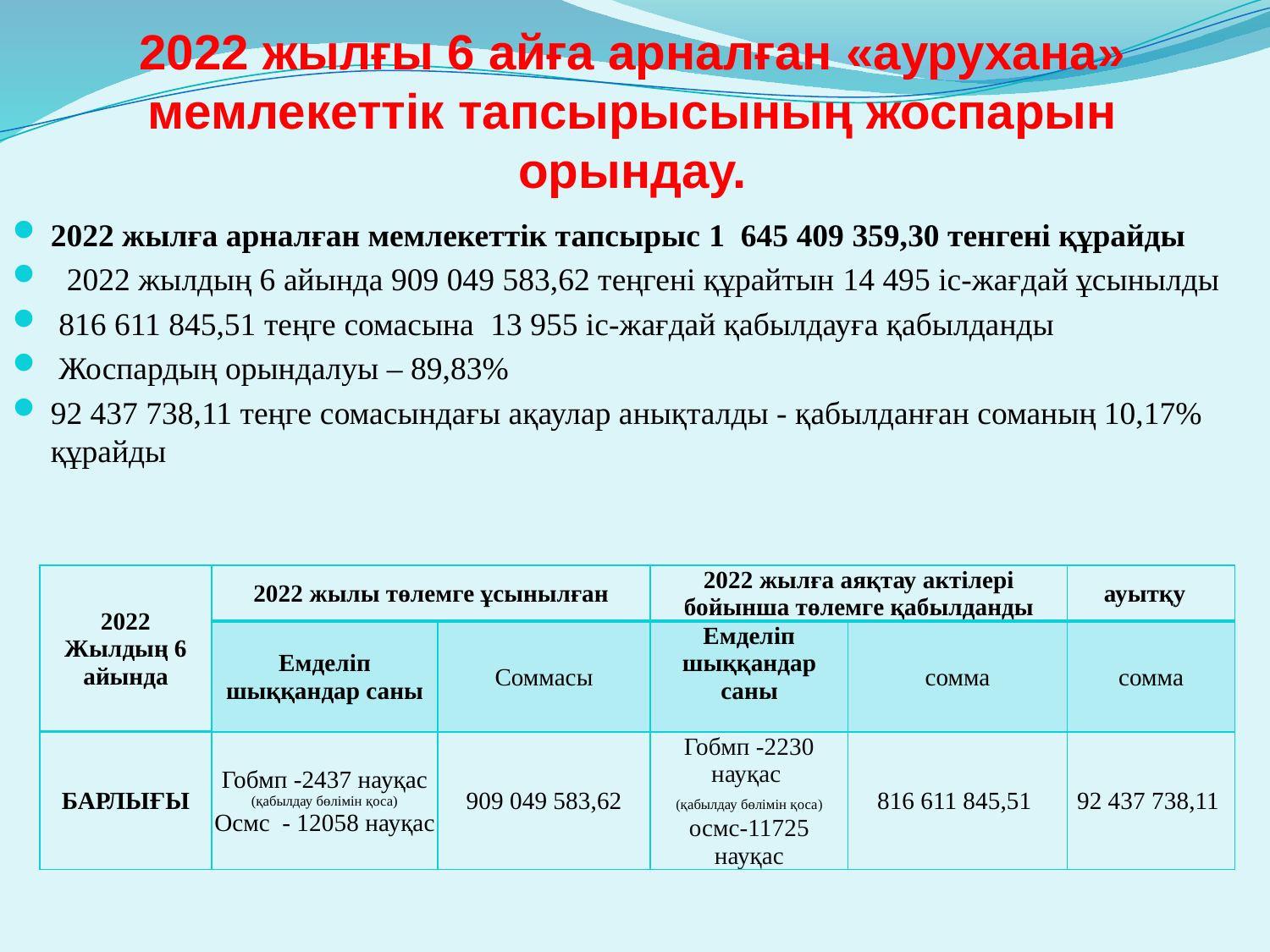

# 2022 жылғы 6 айға арналған «аурухана» мемлекеттік тапсырысының жоспарын орындау.
2022 жылға арналған мемлекеттік тапсырыс 1  645 409 359,30 тенгені құрайды
  2022 жылдың 6 айында 909 049 583,62 теңгені құрайтын 14 495 іс-жағдай ұсынылды
 816 611 845,51 теңге сомасына  13 955 іс-жағдай қабылдауға қабылданды
 Жоспардың орындалуы – 89,83%
92 437 738,11 теңге сомасындағы ақаулар анықталды - қабылданған соманың 10,17% құрайды

| 2022 Жылдың 6 айында | 2022 жылы төлемге ұсынылған |  | 2022 жылға аяқтау актілері бойынша төлемге қабылданды |  | ауытқу |
| --- | --- | --- | --- | --- | --- |
|  | Емделіп шыққандар саны | Соммасы | Емделіп шыққандар саны | сомма | сомма |
| БАРЛЫҒЫ | Гобмп -2437 науқас (қабылдау бөлімін қоса) Осмс - 12058 науқас | 909 049 583,62 | Гобмп -2230 науқас (қабылдау бөлімін қоса) осмс-11725 науқас | 816 611 845,51 | 92 437 738,11 |